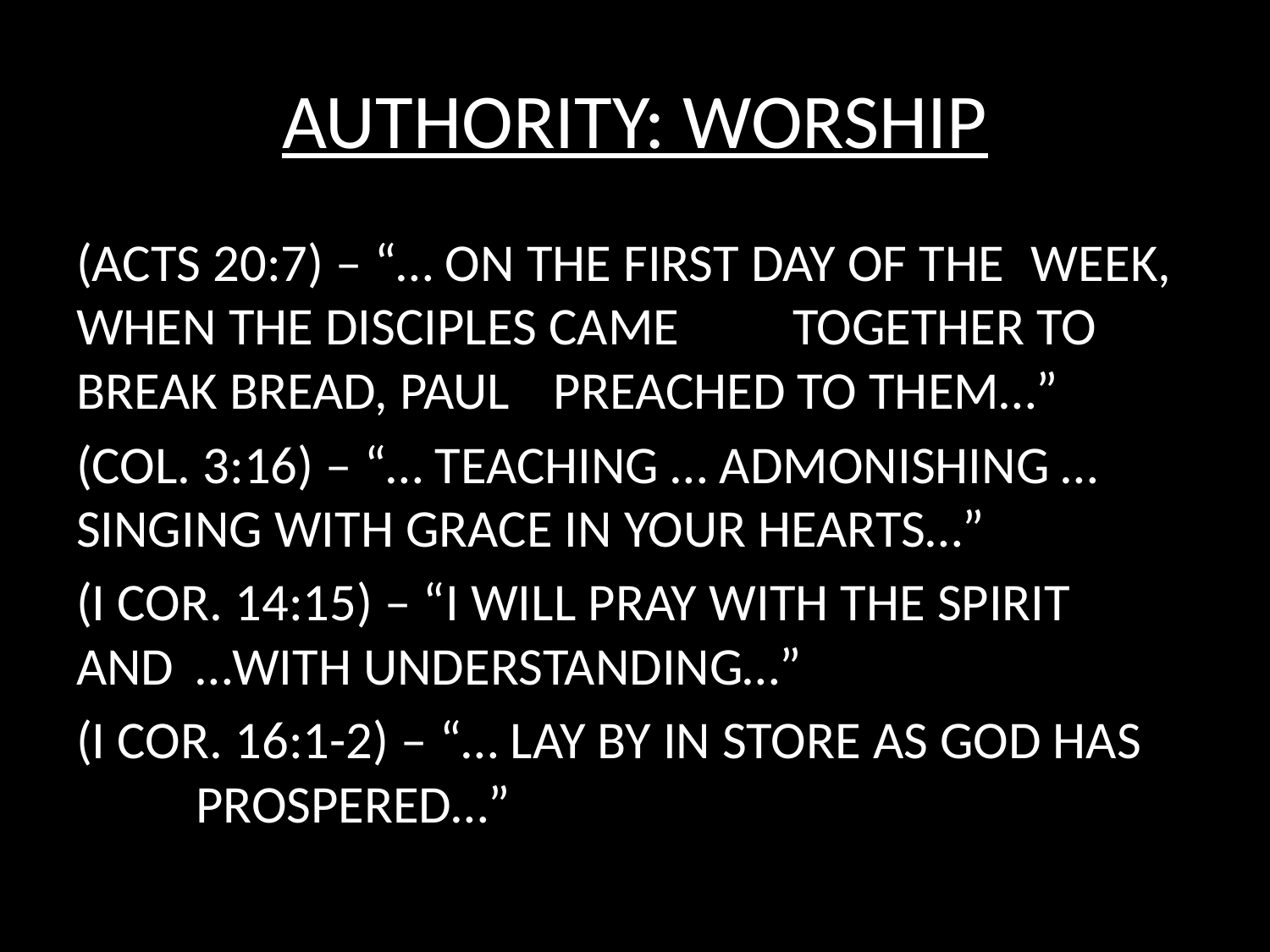

# AUTHORITY: WORSHIP
(ACTS 20:7) – “… ON THE FIRST DAY OF THE 	WEEK, WHEN THE DISCIPLES CAME 	TOGETHER TO BREAK BREAD, PAUL 	PREACHED TO THEM…”
(COL. 3:16) – “… TEACHING … ADMONISHING … 	SINGING WITH GRACE IN YOUR HEARTS…”
(I COR. 14:15) – “I WILL PRAY WITH THE SPIRIT 	AND 	…WITH UNDERSTANDING…”
(I COR. 16:1-2) – “… LAY BY IN STORE AS GOD HAS 	PROSPERED…”